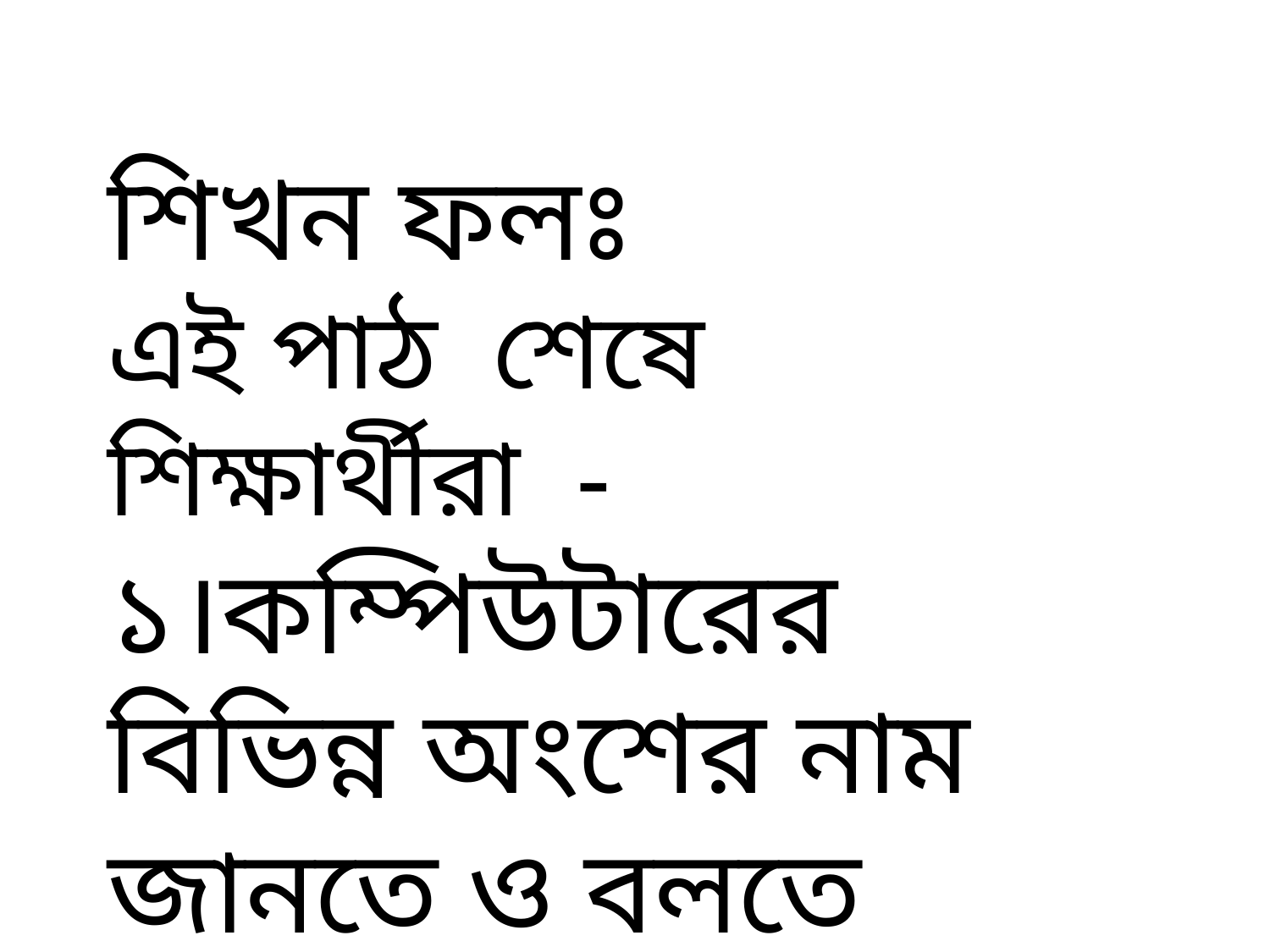

শিখন ফলঃ
এই পাঠ  শেষে শিক্ষার্থীরা  -
১।কম্পিউটারের  বিভিন্ন অংশের নাম জানতে ও বলতে  পারবে।